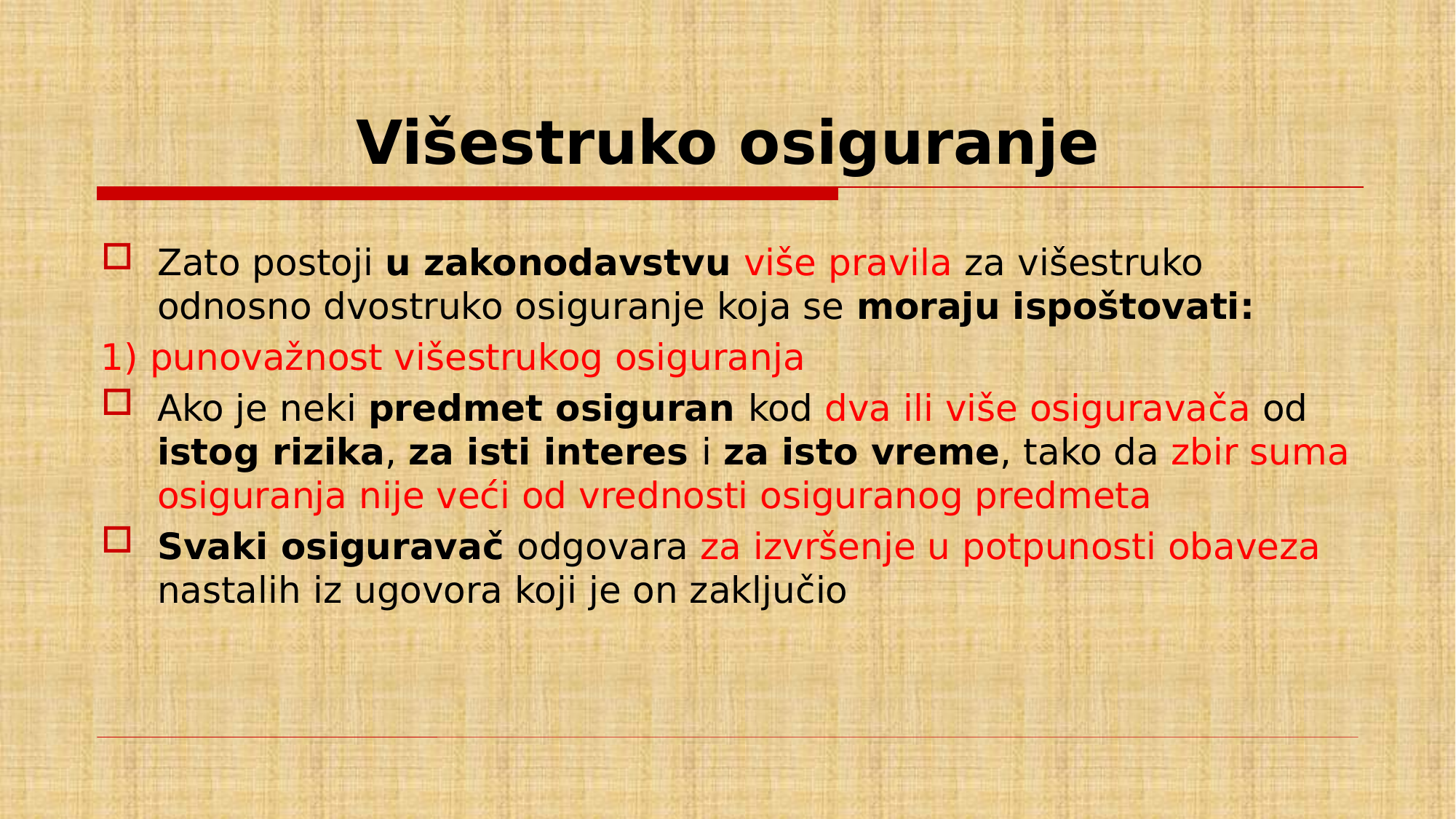

# Višestruko osiguranje
Zato postoji u zakonodavstvu više pravila za višestruko odnosno dvostruko osiguranje koja se moraju ispoštovati:
1) punovažnost višestrukog osiguranja
Ako je neki predmet osiguran kod dva ili više osiguravača od istog rizika, za isti interes i za isto vreme, tako da zbir suma osiguranja nije veći od vrednosti osiguranog predmeta
Svaki osiguravač odgovara za izvršenje u potpunosti obaveza nastalih iz ugovora koji je on zaključio